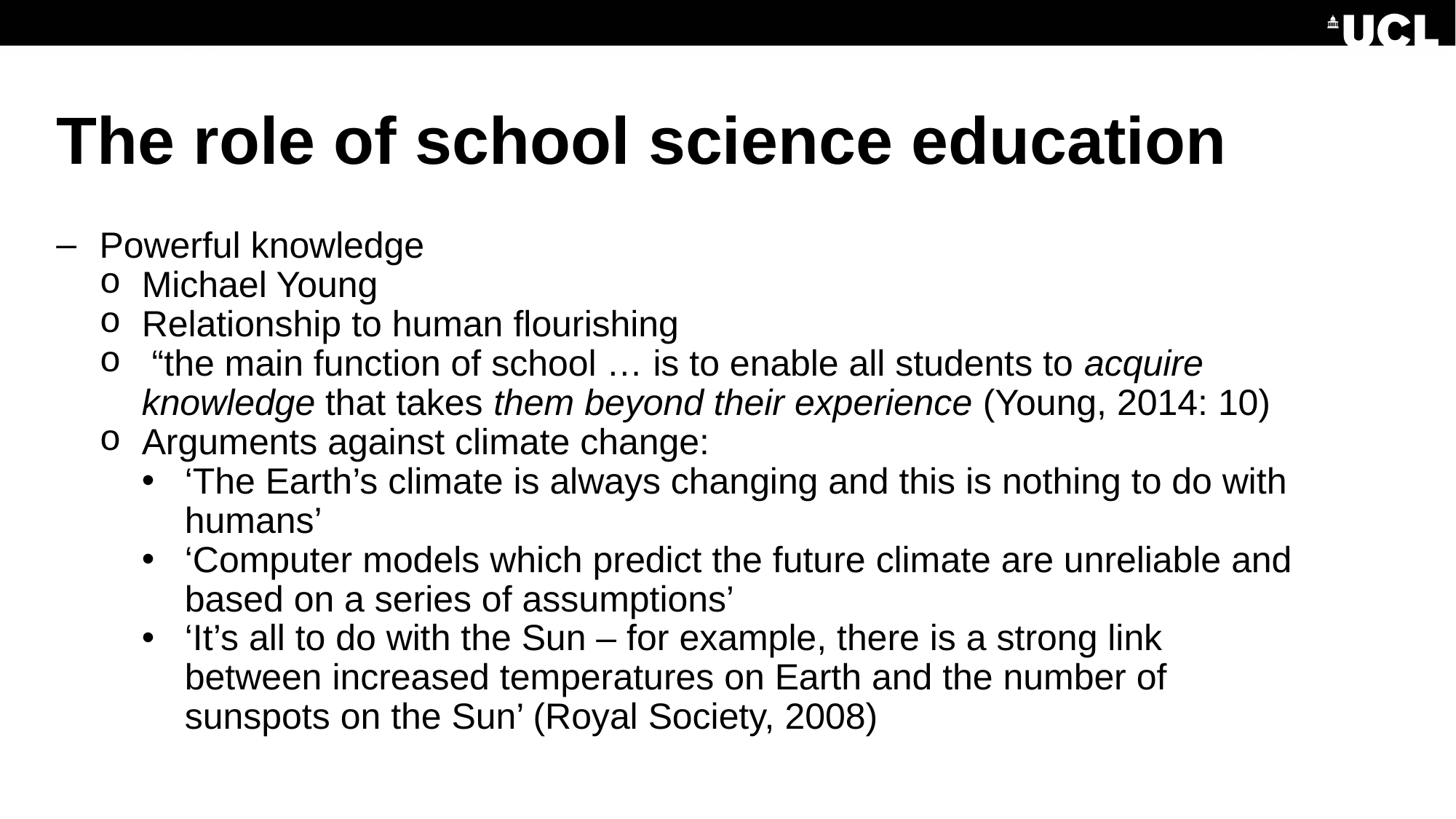

# The role of school science education
Powerful knowledge
Michael Young
Relationship to human flourishing
 “the main function of school … is to enable all students to acquire knowledge that takes them beyond their experience (Young, 2014: 10)
Arguments against climate change:
‘The Earth’s climate is always changing and this is nothing to do with humans’
‘Computer models which predict the future climate are unreliable and based on a series of assumptions’
‘It’s all to do with the Sun – for example, there is a strong link between increased temperatures on Earth and the number of sunspots on the Sun’ (Royal Society, 2008)